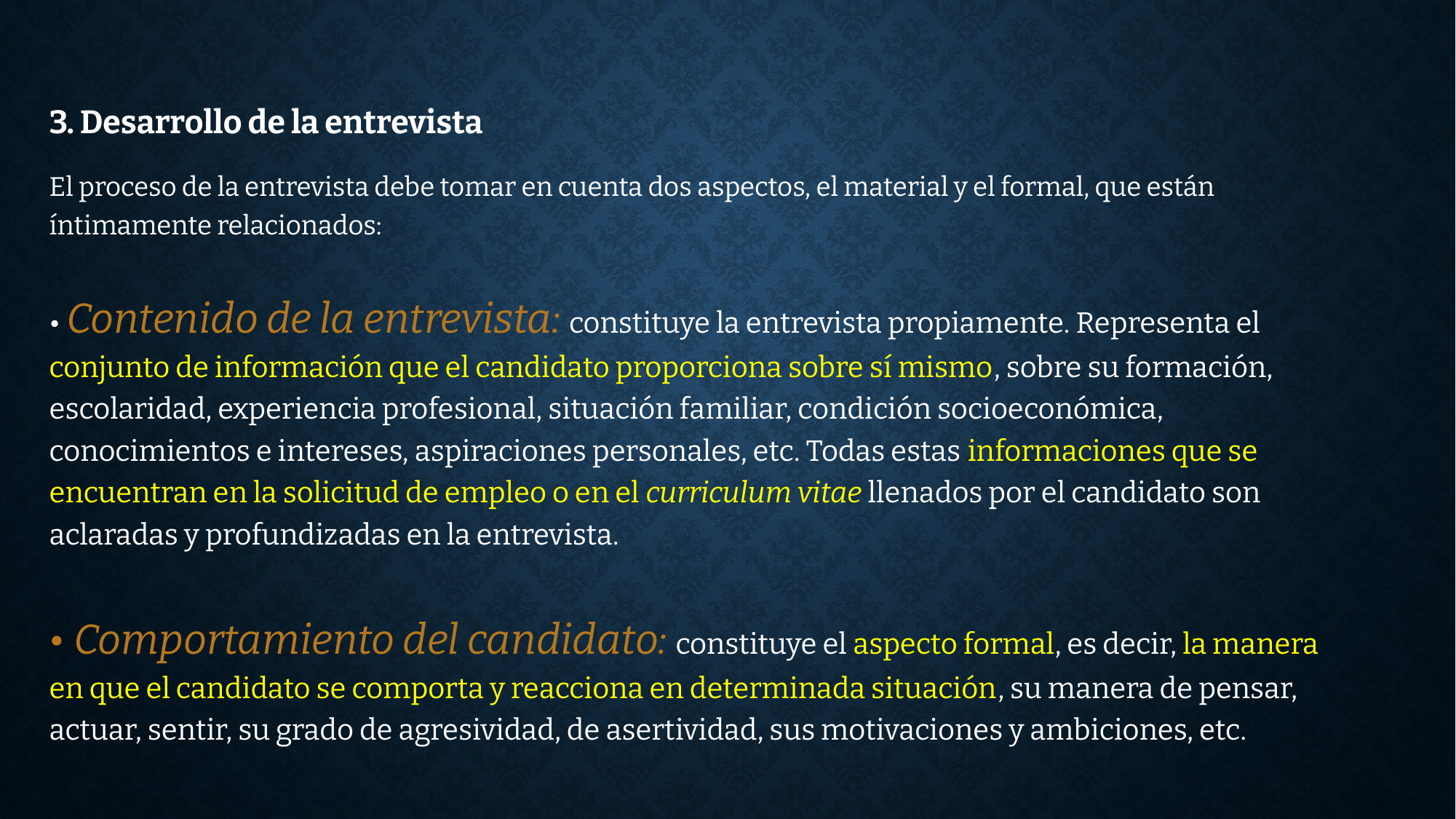

3. Desarrollo de la entrevista

El proceso de la entrevista debe tomar en cuenta dos aspectos, el material y el formal, que están íntimamente relacionados:

• Contenido de la entrevista: constituye la entrevista propiamente. Representa el conjunto de información que el candidato proporciona sobre sí mismo, sobre su formación, escolaridad, experiencia profesional, situación familiar, condición socioeconómica, conocimientos e intereses, aspiraciones personales, etc. Todas estas informaciones que se encuentran en la solicitud de empleo o en el curriculum vitae llenados por el candidato son aclaradas y profundizadas en la entrevista.

• Comportamiento del candidato: constituye el aspecto formal, es decir, la manera en que el candidato se comporta y reacciona en determinada situación, su manera de pensar, actuar, sentir, su grado de agresividad, de asertividad, sus motivaciones y ambiciones, etc.